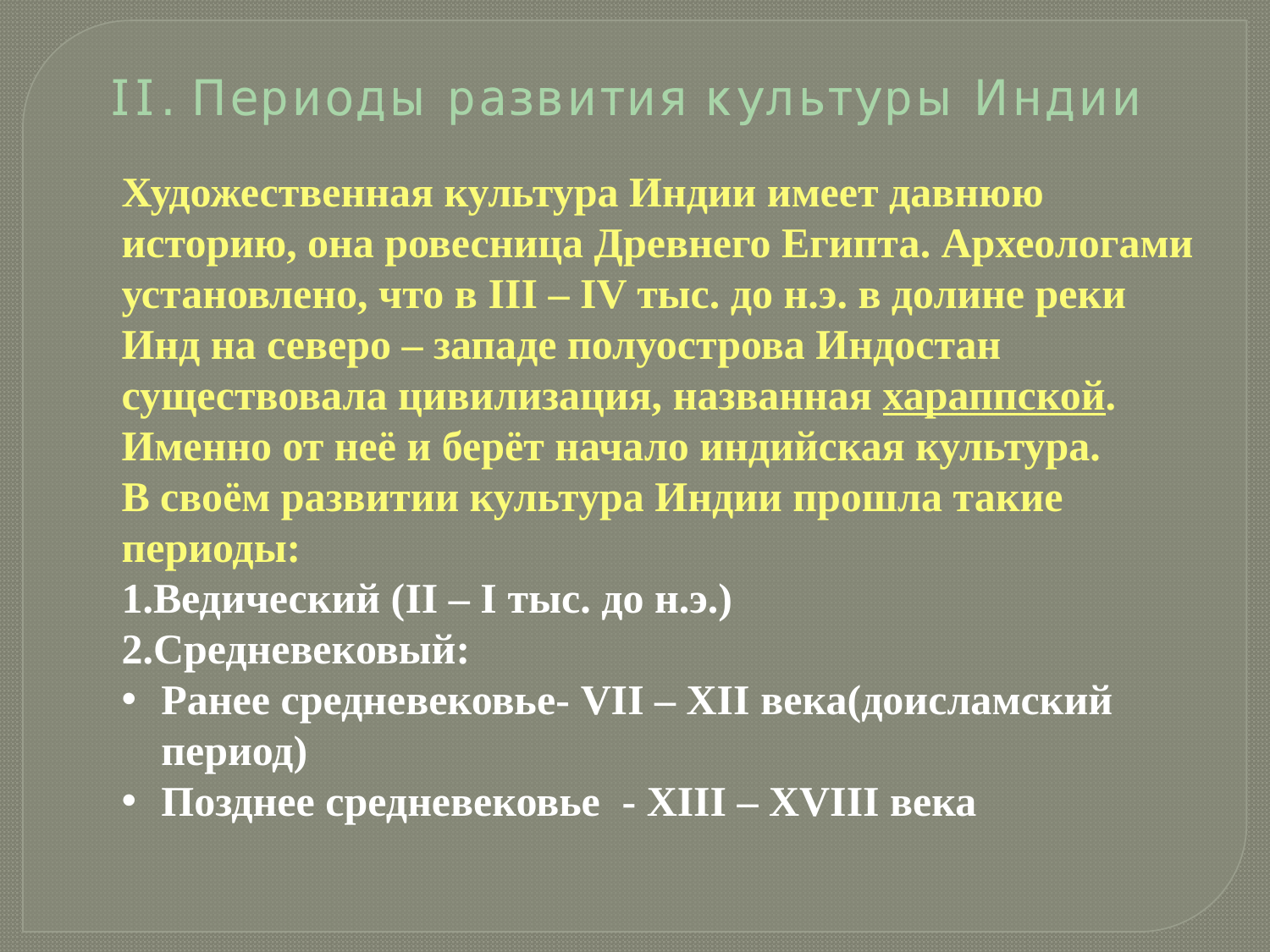

II. Периоды развития культуры Индии
Художественная культура Индии имеет давнюю историю, она ровесница Древнего Египта. Археологами установлено, что в III – IV тыс. до н.э. в долине реки Инд на северо – западе полуострова Индостан существовала цивилизация, названная хараппской. Именно от неё и берёт начало индийская культура.
В своём развитии культура Индии прошла такие периоды:
1.Ведический (II – I тыс. до н.э.)
2.Средневековый:
Ранее средневековье- VII – XII века(доисламский период)
Позднее средневековье  - XIII – XVIII века